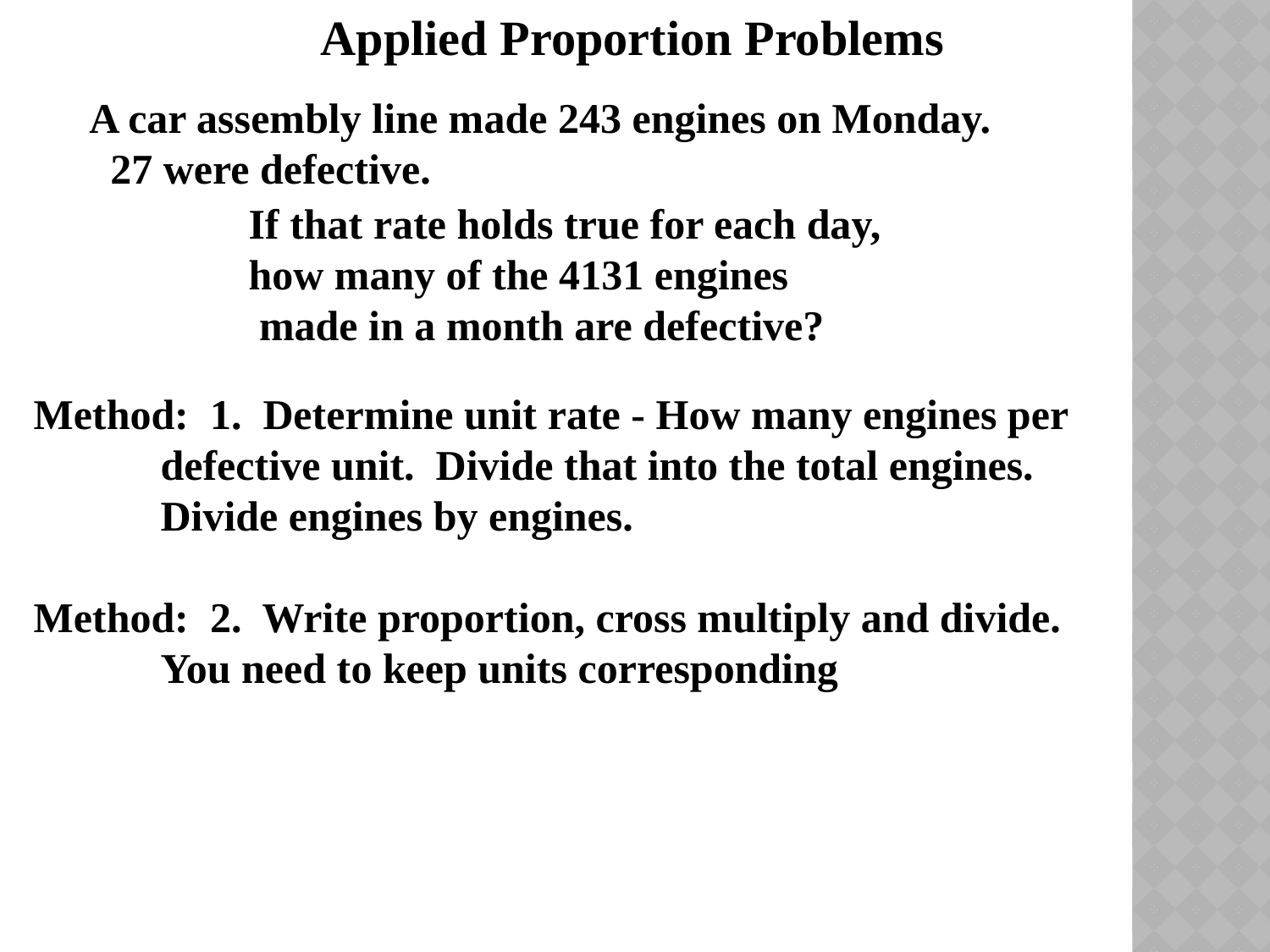

Applied Proportion Problems
A car assembly line made 243 engines on Monday.
  27 were defective.
If that rate holds true for each day,
how many of the 4131 engines
 made in a month are defective?
Method:  1.  Determine unit rate - How many engines per 		defective unit.  Divide that into the total engines. 			Divide engines by engines.

Method:  2.  Write proportion, cross multiply and divide.
	You need to keep units corresponding